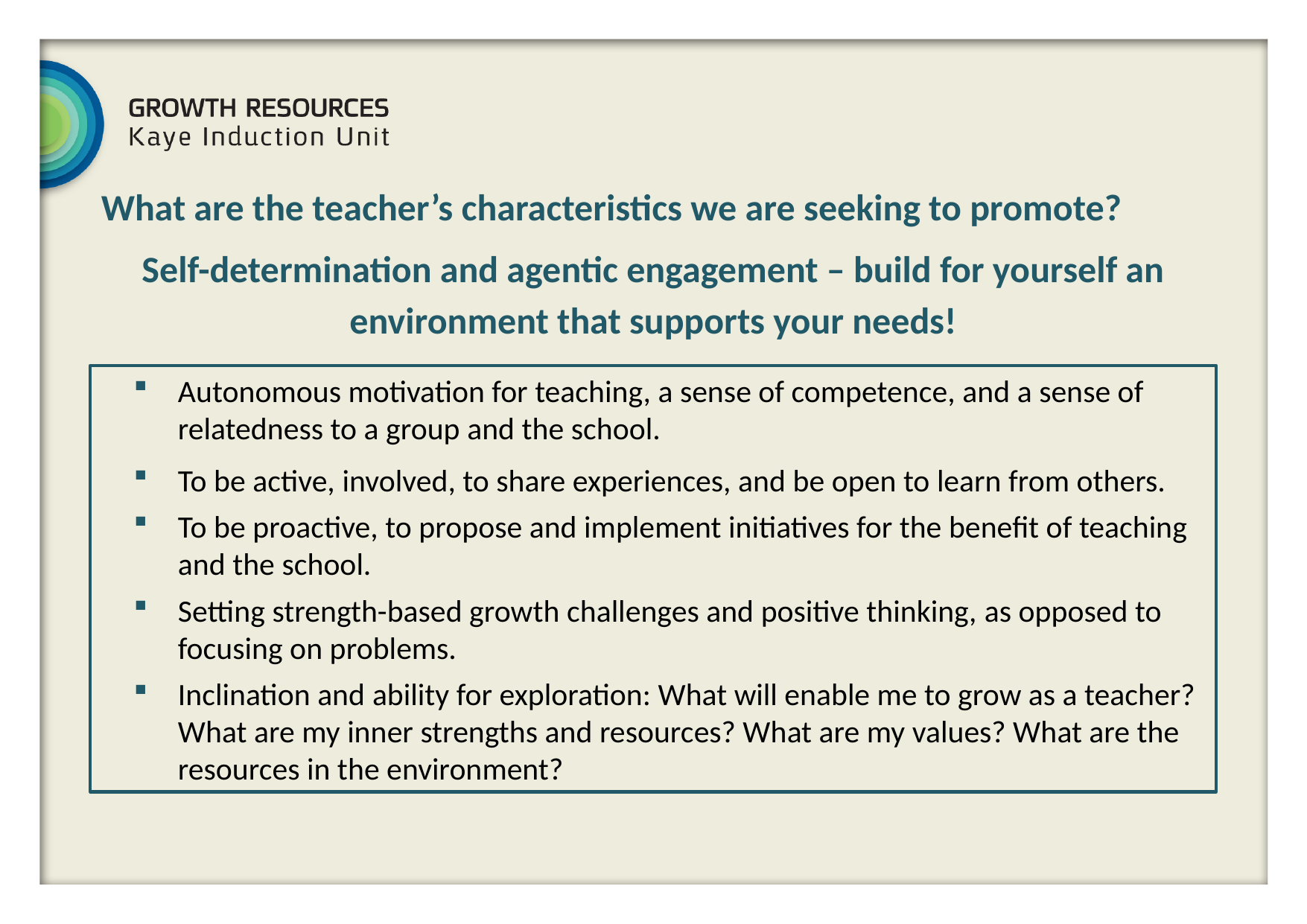

What are the teacher’s characteristics we are seeking to promote?
Self-determination and agentic engagement – build for yourself an environment that supports your needs!
Autonomous motivation for teaching, a sense of competence, and a sense of relatedness to a group and the school.
To be active, involved, to share experiences, and be open to learn from others.
To be proactive, to propose and implement initiatives for the benefit of teaching and the school.
Setting strength-based growth challenges and positive thinking, as opposed to focusing on problems.
Inclination and ability for exploration: What will enable me to grow as a teacher? What are my inner strengths and resources? What are my values? What are the resources in the environment?